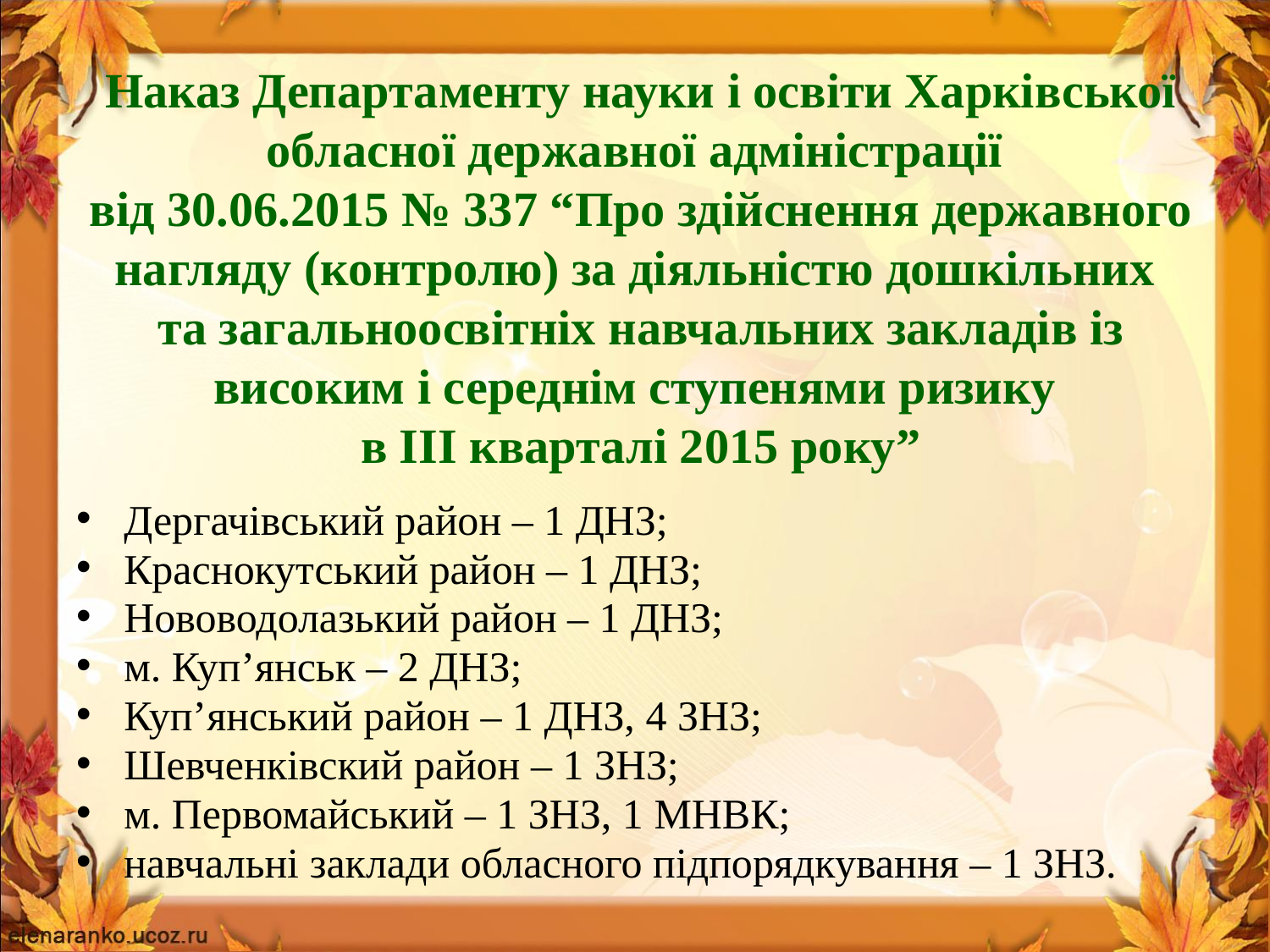

# Наказ Департаменту науки і освіти Харківської обласної державної адміністрації від 30.06.2015 № 337 “Про здійснення державного нагляду (контролю) за діяльністю дошкільних та загальноосвітніх навчальних закладів із високим і середнім ступенями ризику в ІІI кварталі 2015 року”
Дергачівський район – 1 ДНЗ;
Краснокутський район – 1 ДНЗ;
Нововодолазький район – 1 ДНЗ;
м. Куп’янськ – 2 ДНЗ;
Куп’янський район – 1 ДНЗ, 4 ЗНЗ;
Шевченківский район – 1 ЗНЗ;
м. Первомайський – 1 ЗНЗ, 1 МНВК;
навчальні заклади обласного підпорядкування – 1 ЗНЗ.